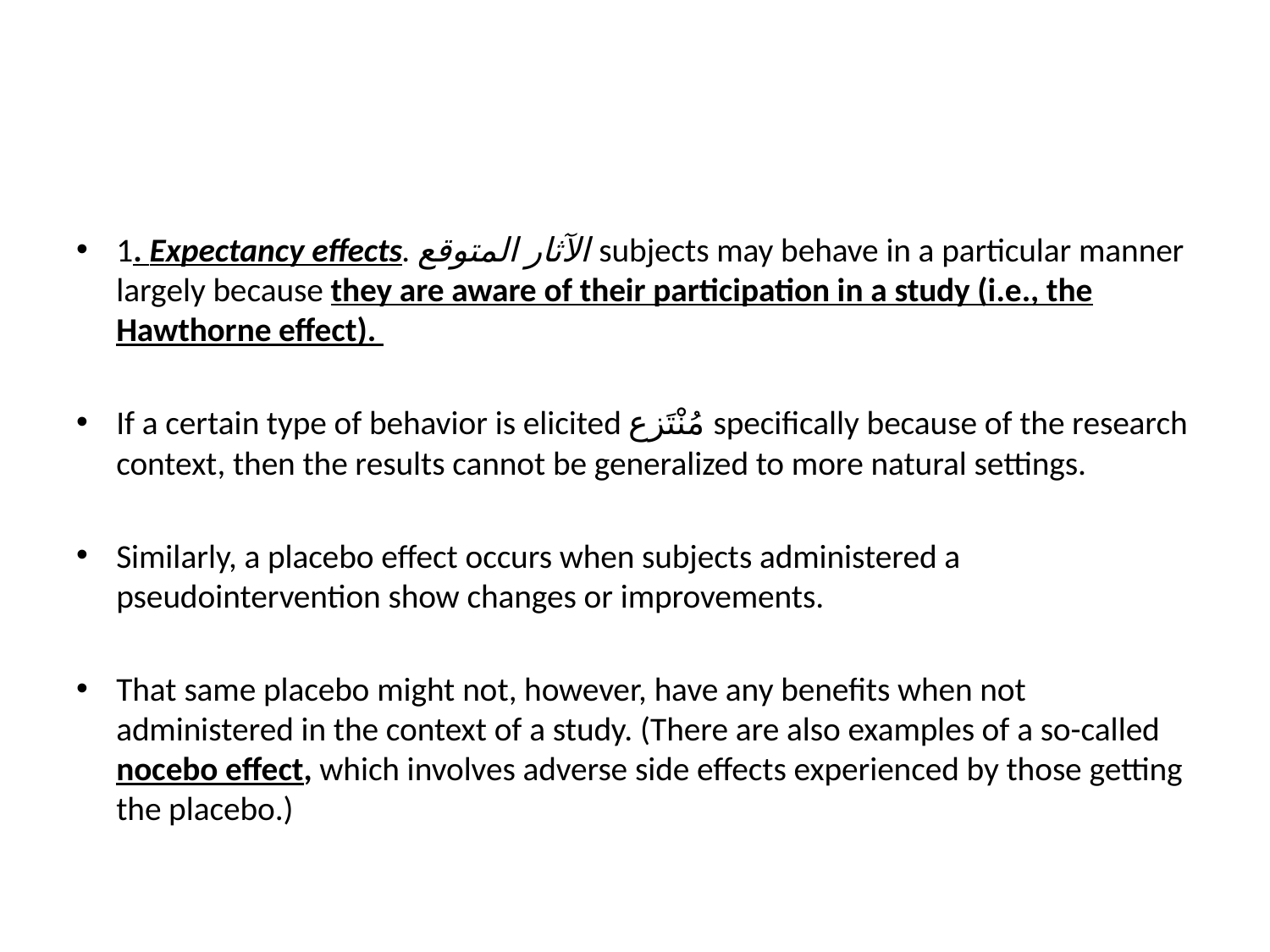

#
1. Expectancy effects. الآثار المتوقع subjects may behave in a particular manner largely because they are aware of their participation in a study (i.e., the Hawthorne effect).

If a certain type of behavior is elicited مُنْتَزع specifically because of the research context, then the results cannot be generalized to more natural settings.

Similarly, a placebo effect occurs when subjects administered a pseudointervention show changes or improvements.

That same placebo might not, however, have any benefits when not administered in the context of a study. (There are also examples of a so-called nocebo effect, which involves adverse side effects experienced by those getting the placebo.)